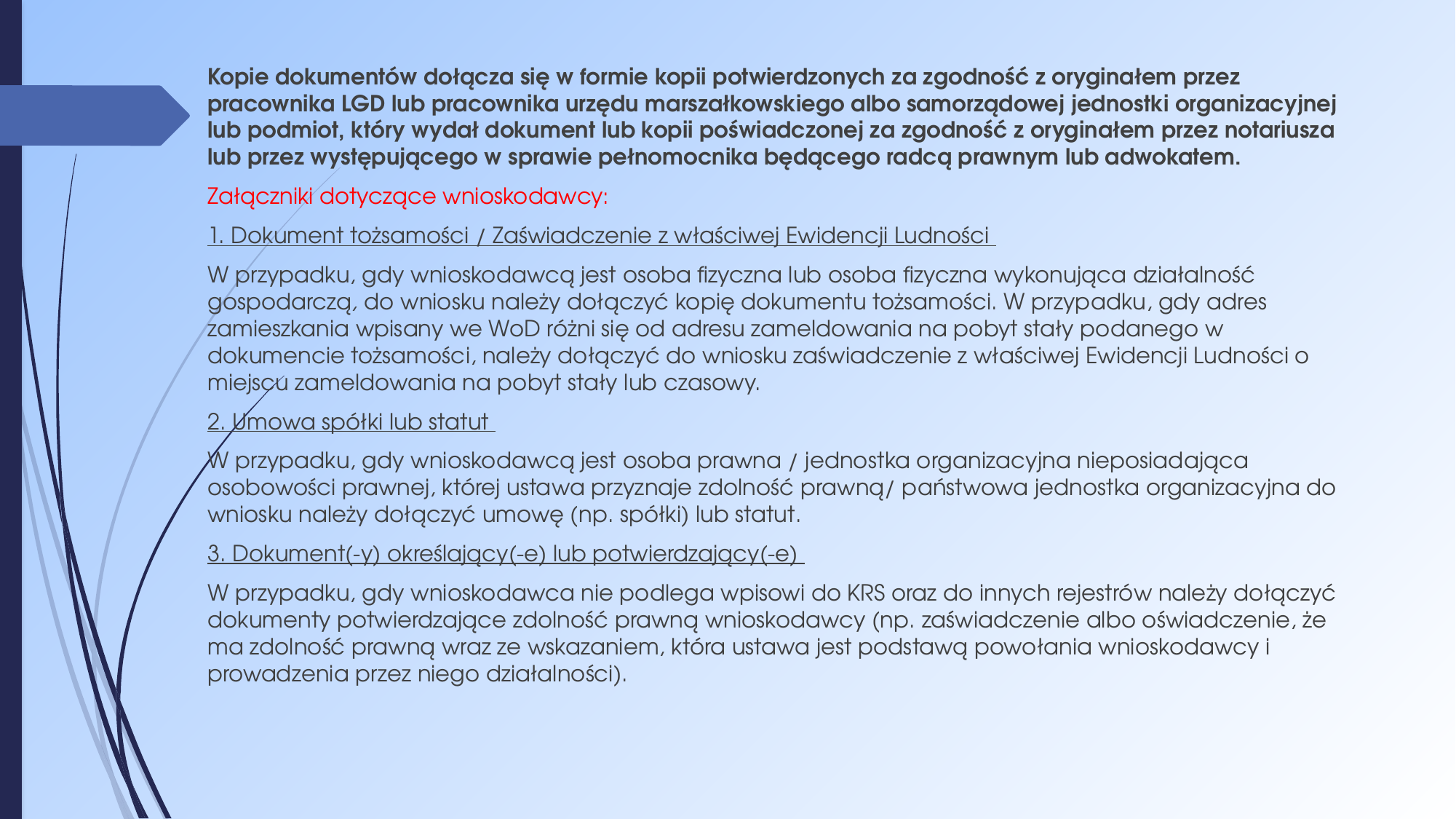

Kopie dokumentów dołącza się w formie kopii potwierdzonych za zgodność z oryginałem przez pracownika LGD lub pracownika urzędu marszałkowskiego albo samorządowej jednostki organizacyjnej lub podmiot, który wydał dokument lub kopii poświadczonej za zgodność z oryginałem przez notariusza lub przez występującego w sprawie pełnomocnika będącego radcą prawnym lub adwokatem.
Załączniki dotyczące wnioskodawcy:
1. Dokument tożsamości / Zaświadczenie z właściwej Ewidencji Ludności
W przypadku, gdy wnioskodawcą jest osoba fizyczna lub osoba fizyczna wykonująca działalność gospodarczą, do wniosku należy dołączyć kopię dokumentu tożsamości. W przypadku, gdy adres zamieszkania wpisany we WoD różni się od adresu zameldowania na pobyt stały podanego w dokumencie tożsamości, należy dołączyć do wniosku zaświadczenie z właściwej Ewidencji Ludności o miejscu zameldowania na pobyt stały lub czasowy.
2. Umowa spółki lub statut
W przypadku, gdy wnioskodawcą jest osoba prawna / jednostka organizacyjna nieposiadająca osobowości prawnej, której ustawa przyznaje zdolność prawną/ państwowa jednostka organizacyjna do wniosku należy dołączyć umowę (np. spółki) lub statut.
3. Dokument(-y) określający(-e) lub potwierdzający(-e)
W przypadku, gdy wnioskodawca nie podlega wpisowi do KRS oraz do innych rejestrów należy dołączyć dokumenty potwierdzające zdolność prawną wnioskodawcy (np. zaświadczenie albo oświadczenie, że ma zdolność prawną wraz ze wskazaniem, która ustawa jest podstawą powołania wnioskodawcy i prowadzenia przez niego działalności).